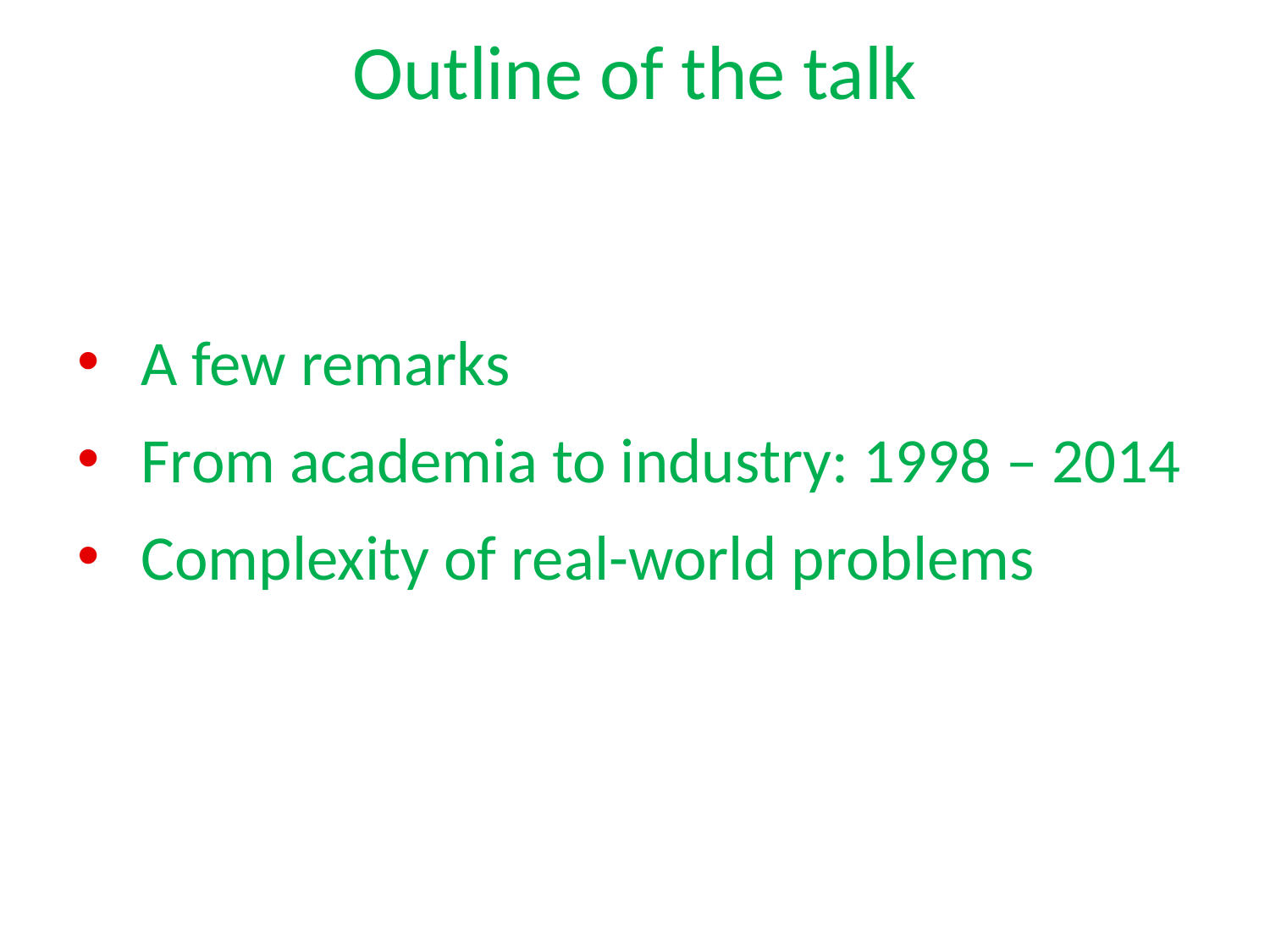

# Outline of the talk
A few remarks
From academia to industry: 1998 – 2014
Complexity of real-world problems